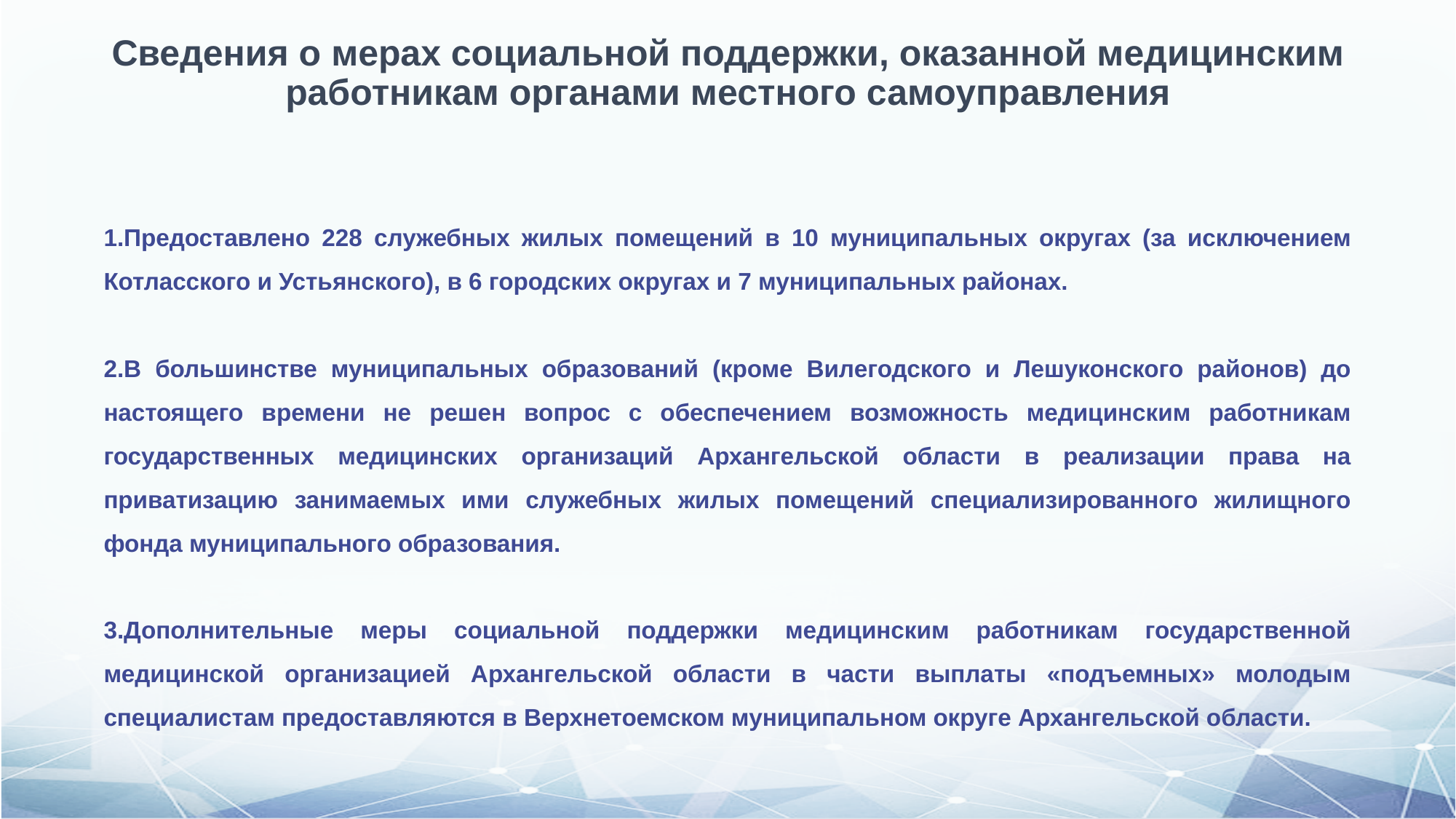

Сведения о мерах социальной поддержки, оказанной медицинским работникам органами местного самоуправления
Предоставлено 228 служебных жилых помещений в 10 муниципальных округах (за исключением Котласского и Устьянского), в 6 городских округах и 7 муниципальных районах.

В большинстве муниципальных образований (кроме Вилегодского и Лешуконского районов) до настоящего времени не решен вопрос с обеспечением возможность медицинским работникам государственных медицинских организаций Архангельской области в реализации права на приватизацию занимаемых ими служебных жилых помещений специализированного жилищного фонда муниципального образования.

Дополнительные меры социальной поддержки медицинским работникам государственной медицинской организацией Архангельской области в части выплаты «подъемных» молодым специалистам предоставляются в Верхнетоемском муниципальном округе Архангельской области.